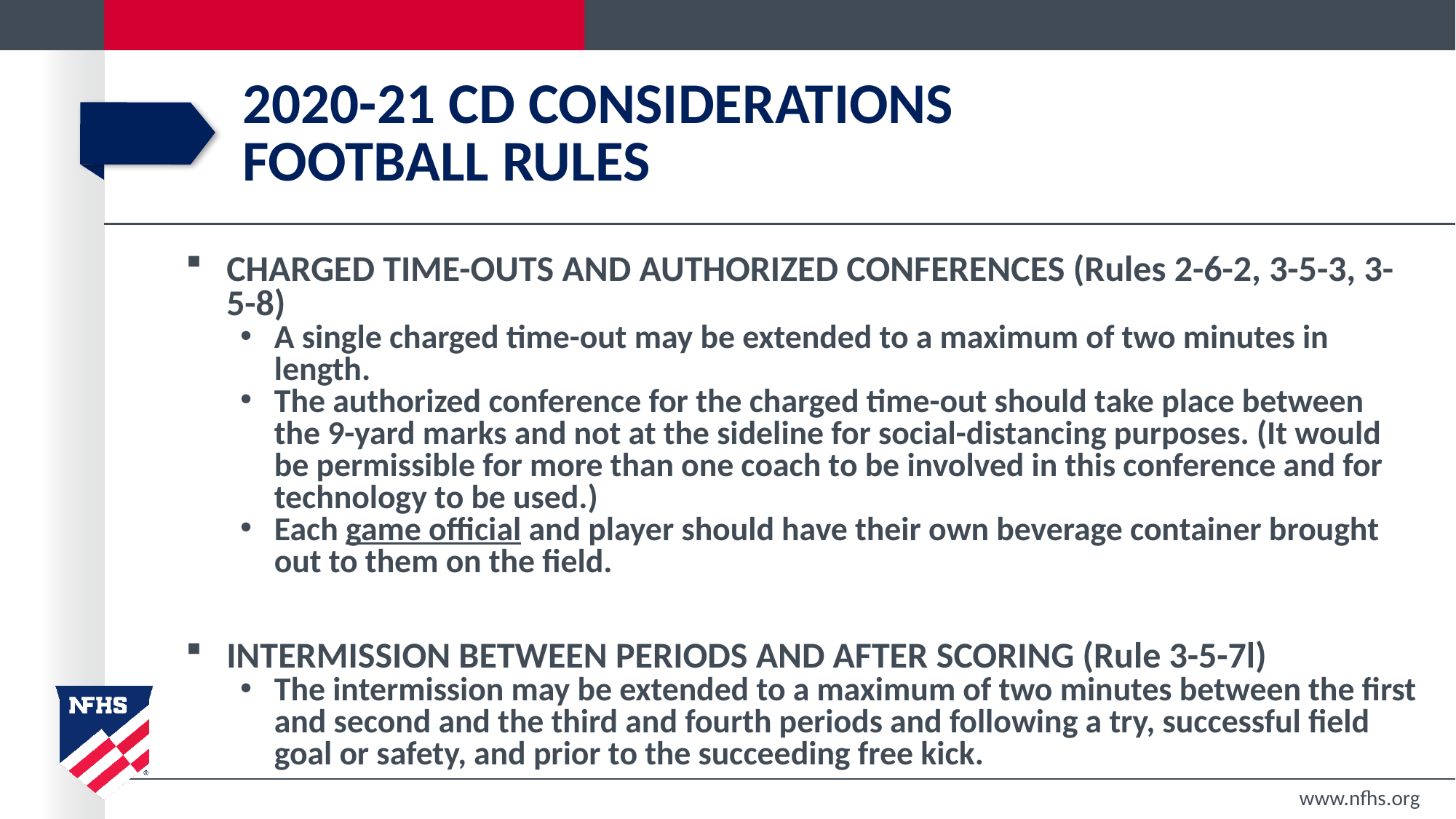

# 2020-21 CD CONSIDERATIONS Football RULES
CHARGED TIME-OUTS AND AUTHORIZED CONFERENCES (Rules 2-6-2, 3-5-3, 3-5-8)
A single charged time-out may be extended to a maximum of two minutes in length.
The authorized conference for the charged time-out should take place between the 9-yard marks and not at the sideline for social-distancing purposes. (It would be permissible for more than one coach to be involved in this conference and for technology to be used.)
Each game official and player should have their own beverage container brought out to them on the field.

INTERMISSION BETWEEN PERIODS AND AFTER SCORING (Rule 3-5-7l)
The intermission may be extended to a maximum of two minutes between the first and second and the third and fourth periods and following a try, successful field goal or safety, and prior to the succeeding free kick.

www.nfhs.org